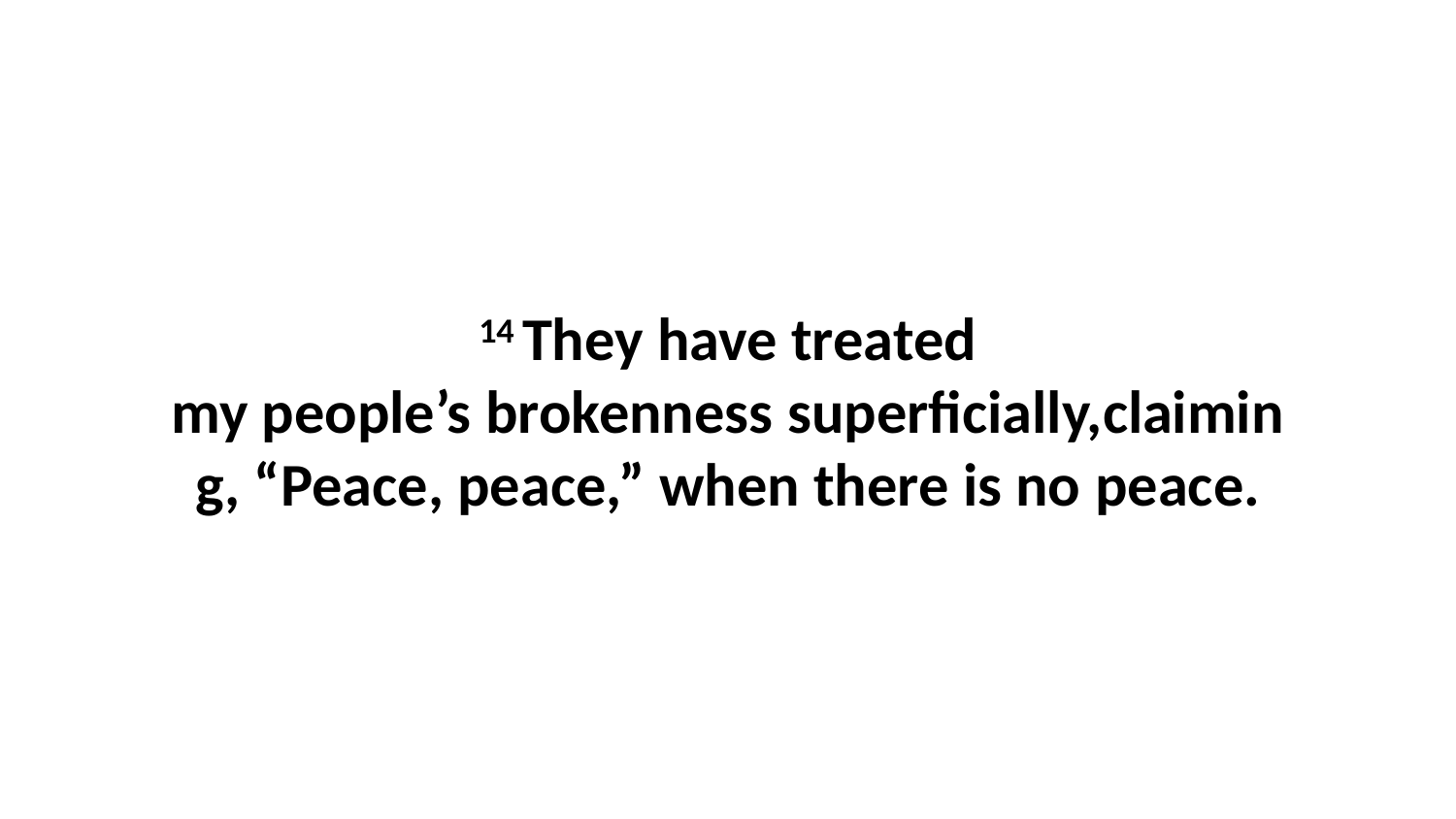

14 They have treated my people’s brokenness superficially,claiming, “Peace, peace,” when there is no peace.